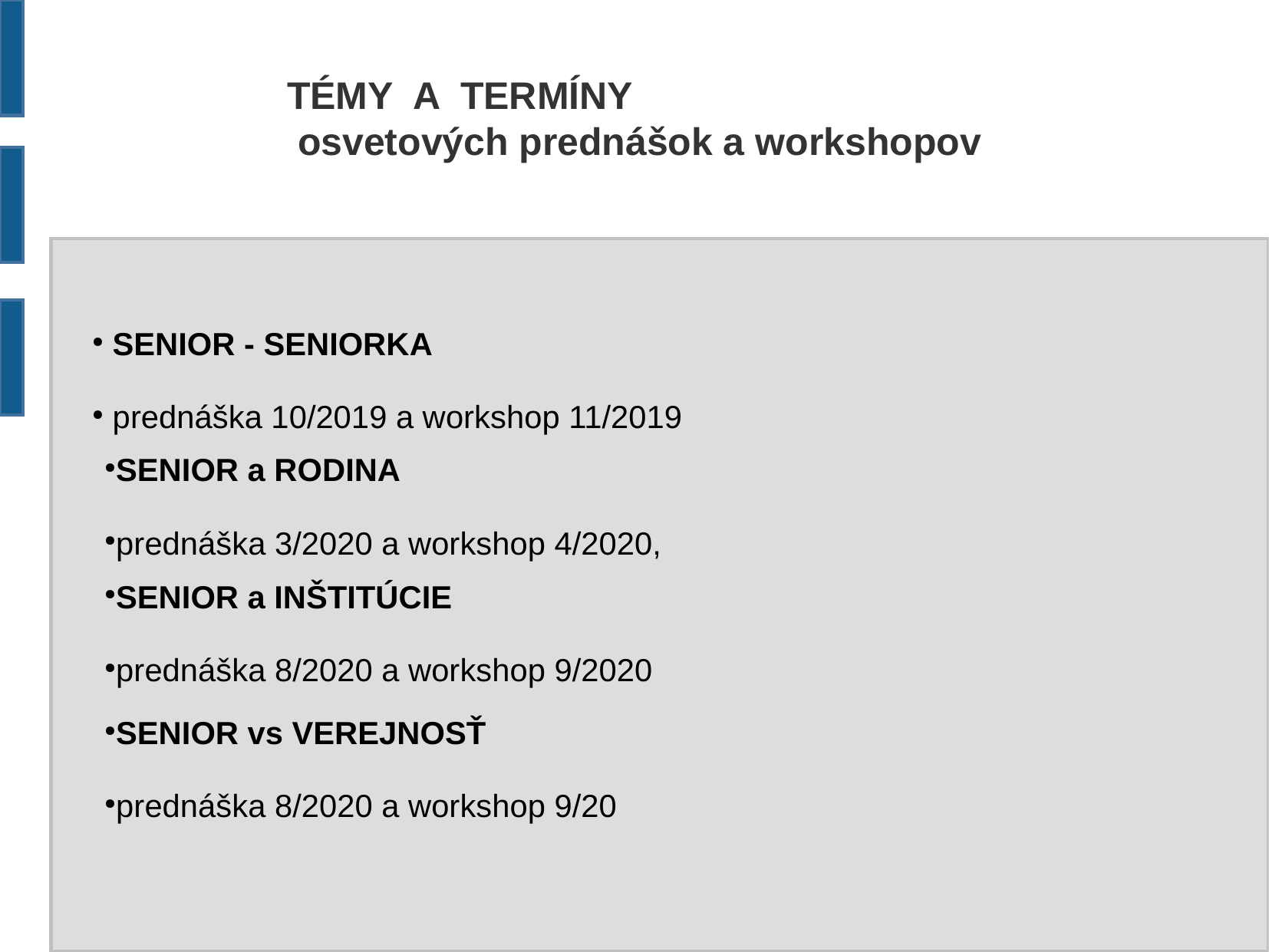

TÉMY  A  TERMÍNY
 osvetových prednášok a workshopov

 SENIOR - SENIORKA
 prednáška 10/2019 a workshop 11/2019

SENIOR a RODINA
prednáška 3/2020 a workshop 4/2020,

SENIOR a INŠTITÚCIE
prednáška 8/2020 a workshop 9/2020

SENIOR vs VEREJNOSŤ
prednáška 8/2020 a workshop 9/20